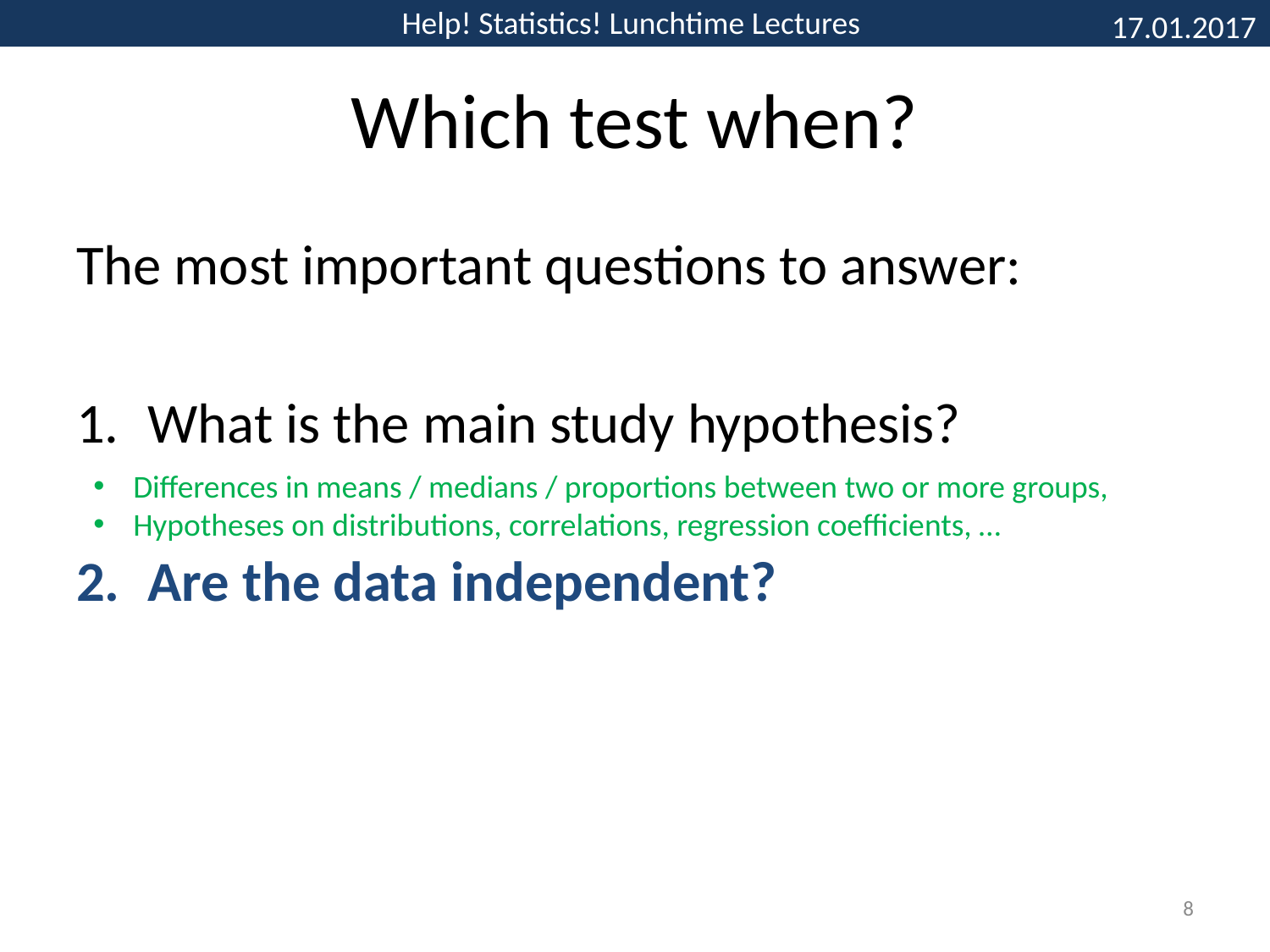

# Which test when?
The most important questions to answer:

What is the main study hypothesis?

Are the data independent?

Differences in means / medians / proportions between two or more groups,
Hypotheses on distributions, correlations, regression coefficients, …
8